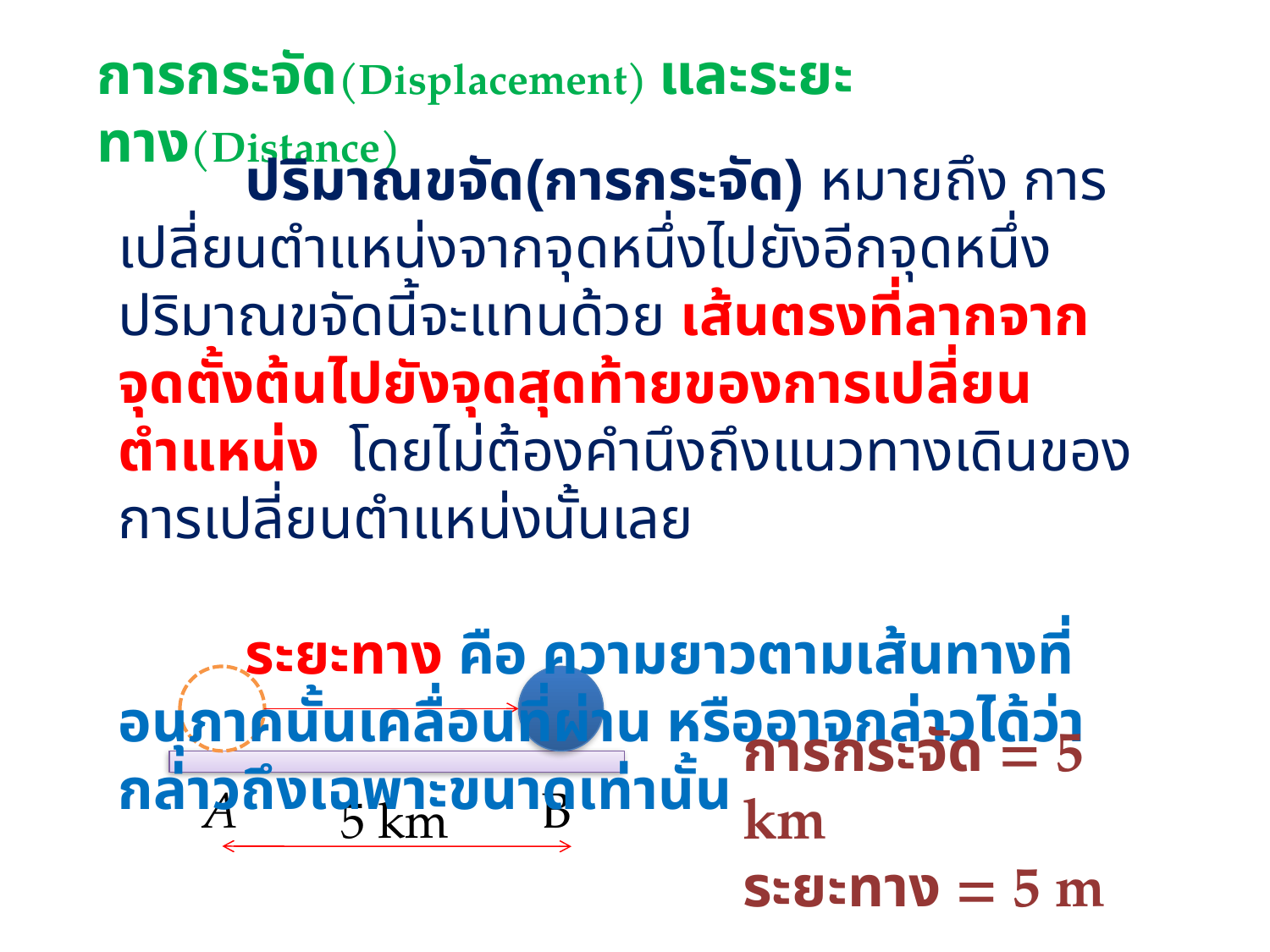

การกระจัด(Displacement) และระยะทาง(Distance)
	ปริมาณขจัด(การกระจัด) หมายถึง การเปลี่ยนตำแหน่งจากจุดหนึ่งไปยังอีกจุดหนึ่ง ปริมาณขจัดนี้จะแทนด้วย เส้นตรงที่ลากจากจุดตั้งต้นไปยังจุดสุดท้ายของการเปลี่ยนตำแหน่ง  โดยไม่ต้องคำนึงถึงแนวทางเดินของการเปลี่ยนตำแหน่งนั้นเลย

	ระยะทาง คือ ความยาวตามเส้นทางที่อนุภาคนั้นเคลื่อนที่ผ่าน หรืออาจกล่าวได้ว่า กล่าวถึงเฉพาะขนาดเท่านั้น

การกระจัด = 5 km
ระยะทาง = 5 m

A
B
5 km